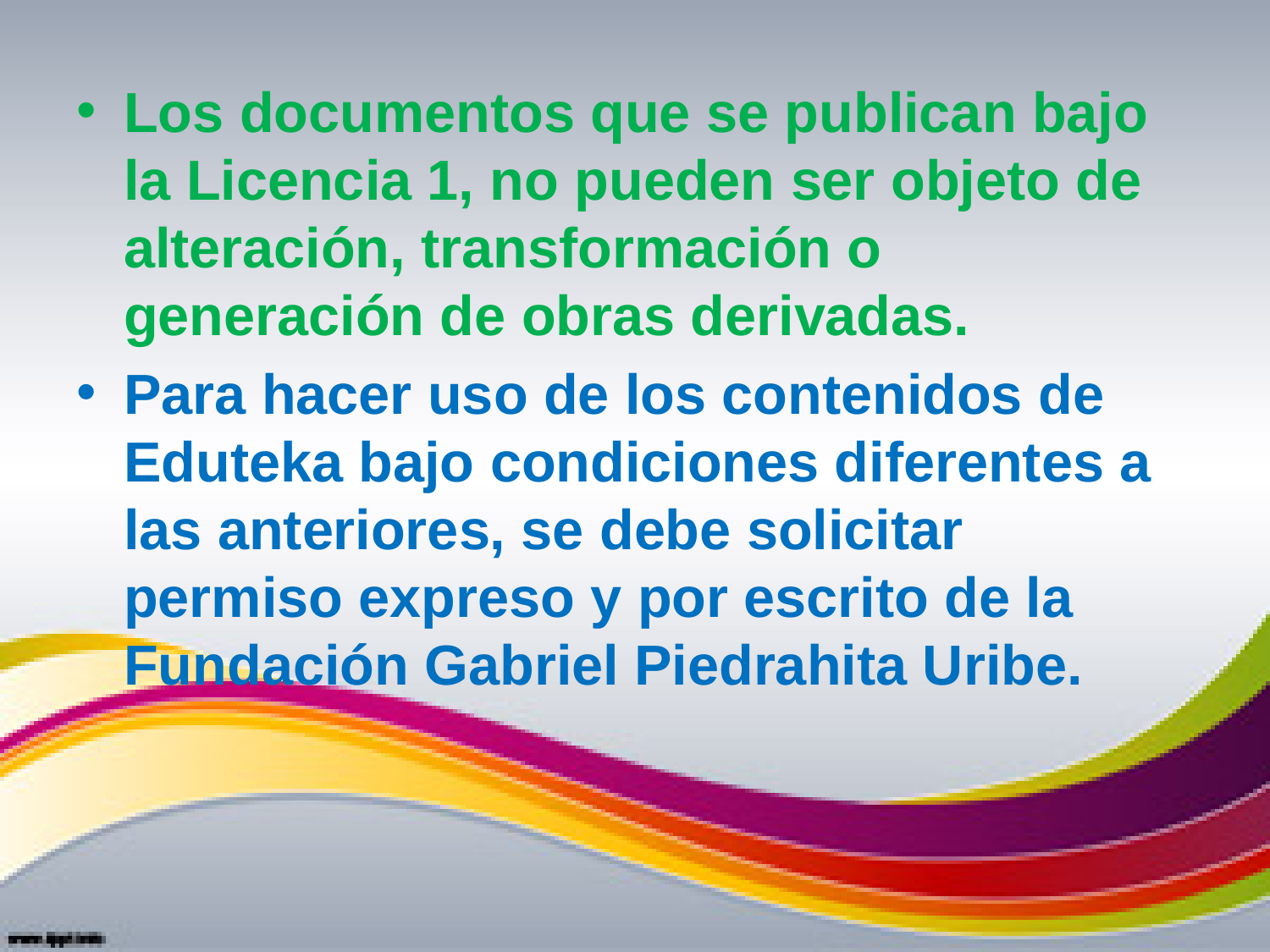

Los documentos que se publican bajo la Licencia 1, no pueden ser objeto de alteración, transformación o generación de obras derivadas.
Para hacer uso de los contenidos de Eduteka bajo condiciones diferentes a las anteriores, se debe solicitar permiso expreso y por escrito de la Fundación Gabriel Piedrahita Uribe.